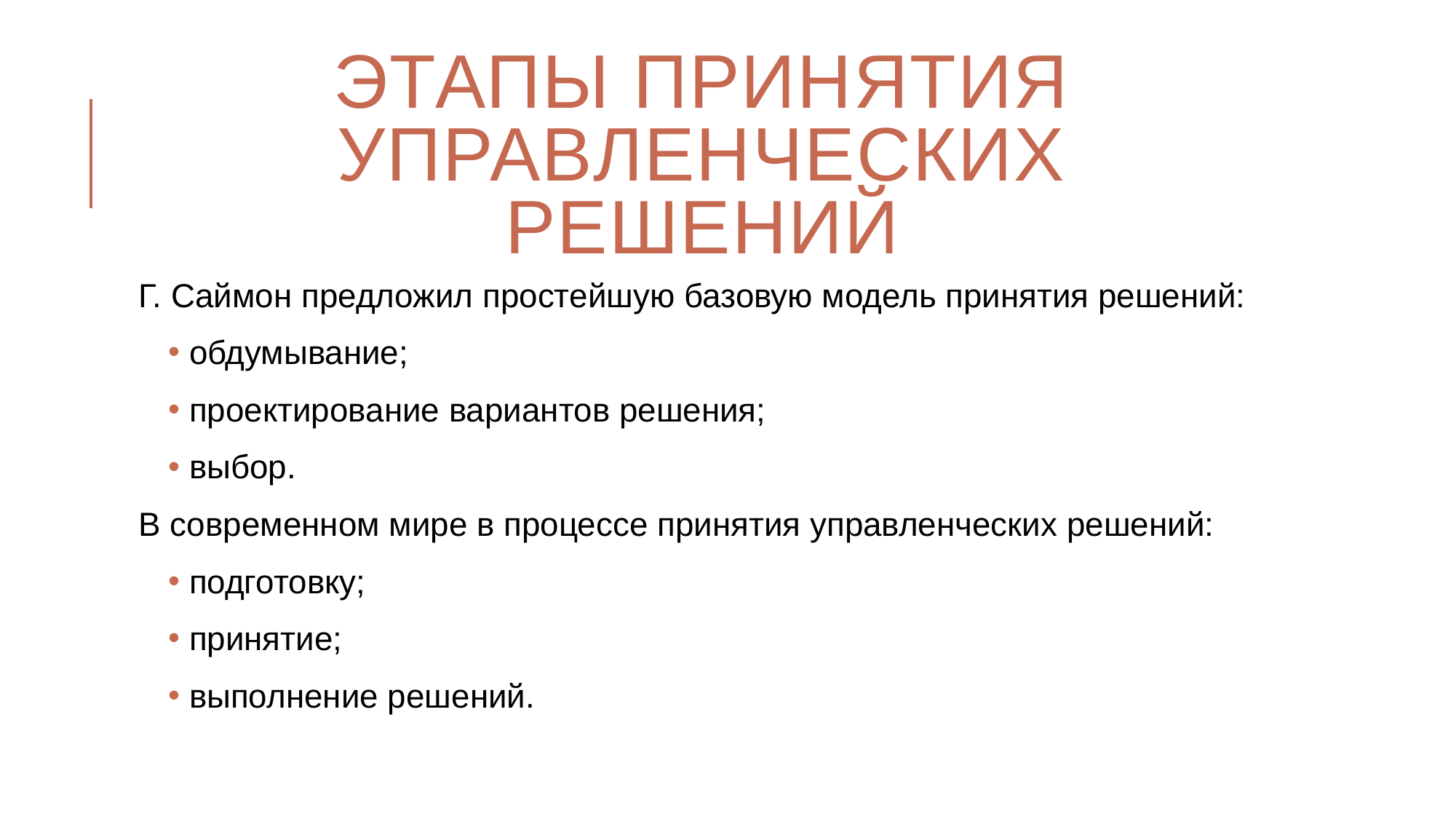

# ЭТАПЫ ПРИНЯТИЯ УПРАВЛЕНЧЕСКИХ РЕШЕНИЙ
Г. Саймон предложил простейшую базовую модель принятия решений:
 обдумывание;
 проектирование вариантов решения;
 выбор.
В современном мире в процессе принятия управленческих решений:
 подготовку;
 принятие;
 выполнение решений.